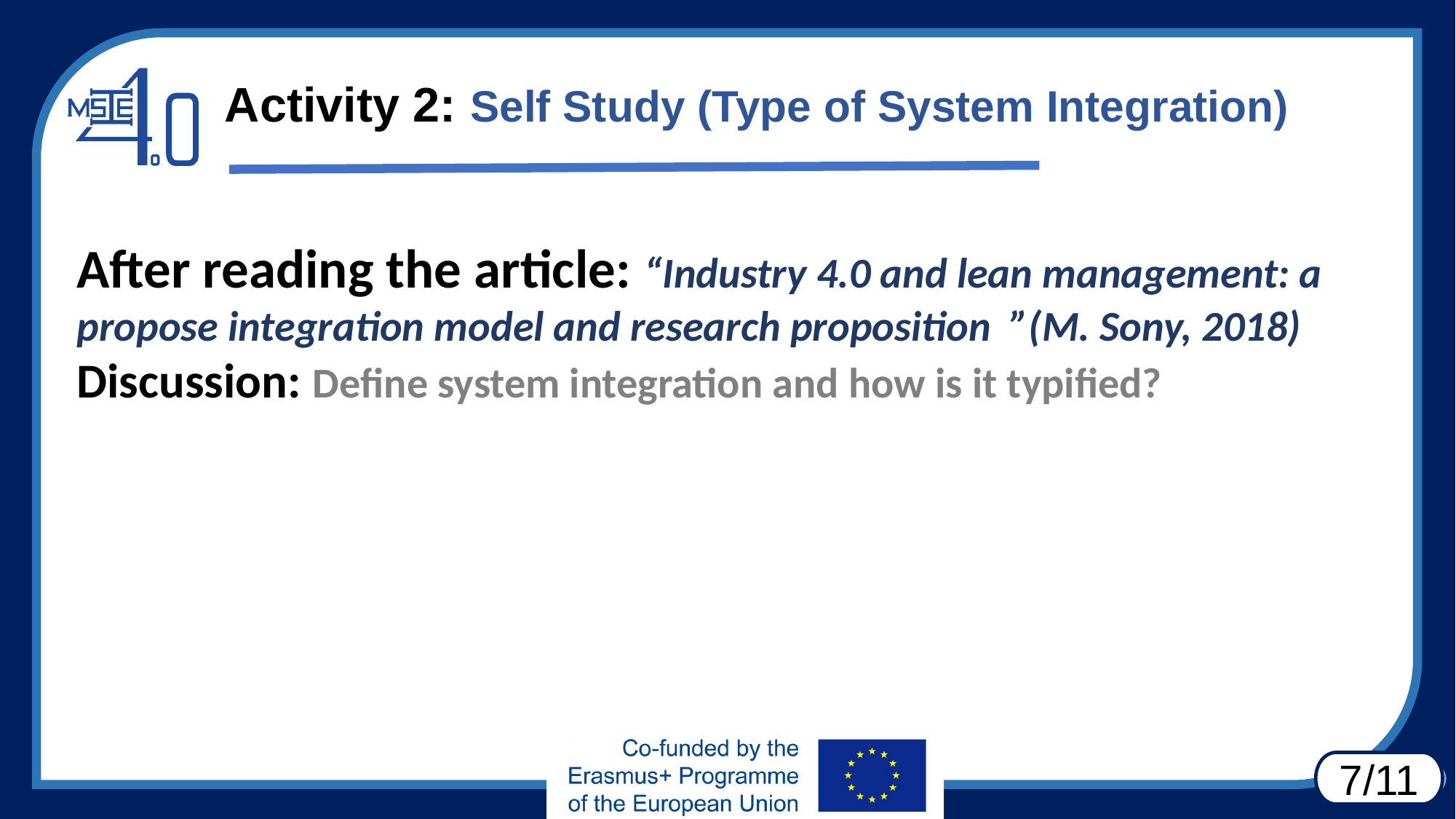

# Activity 2: Self Study (Type of System Integration)
After reading the article: “Industry 4.0 and lean management: a propose integration model and research proposition  ”(M. Sony, 2018)
Discussion: Define system integration and how is it typified?

7/11